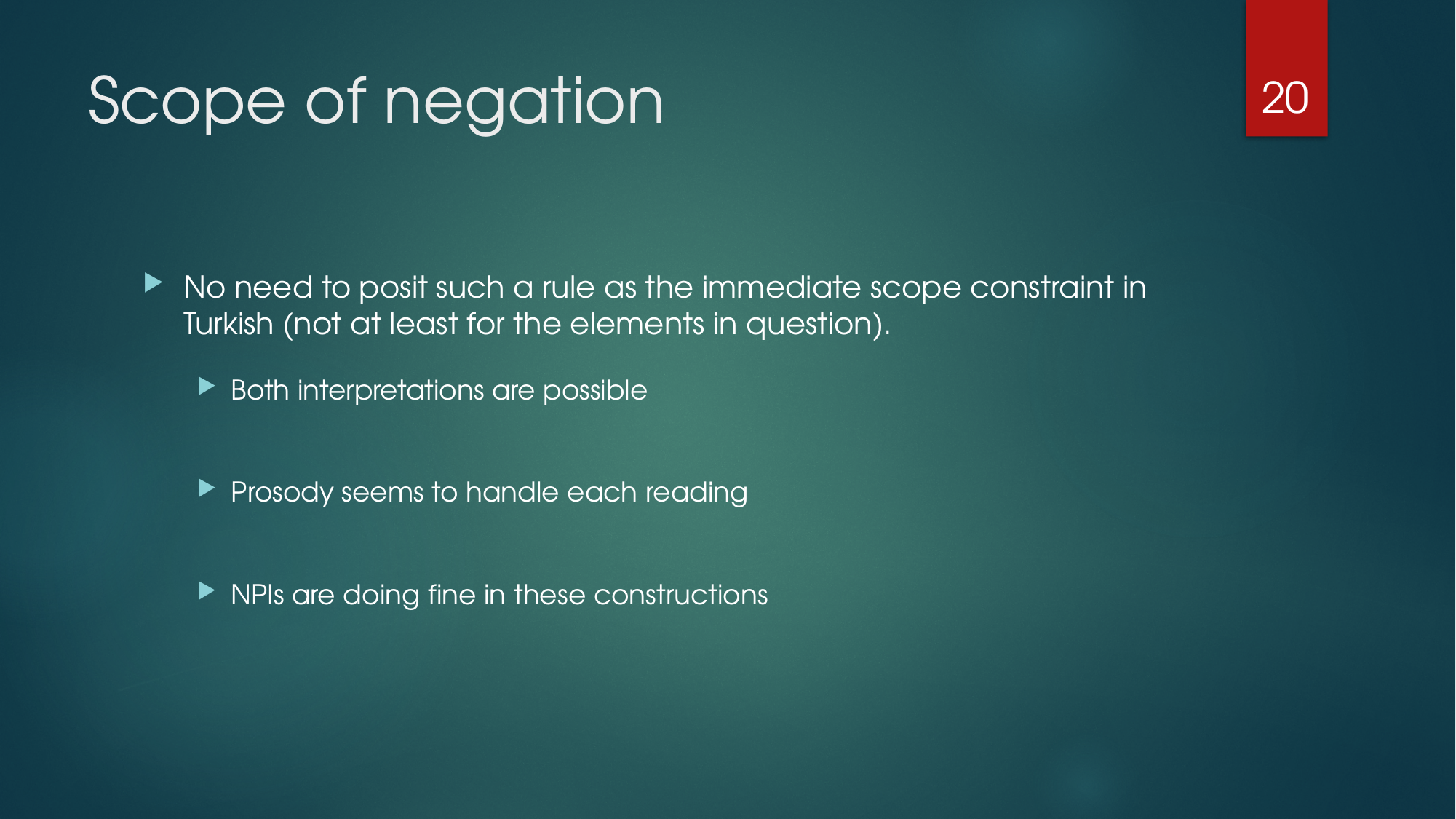

20
# Scope of negation

No need to posit such a rule as the immediate scope constraint in Turkish (not at least for the elements in question).

Both interpretations are possible

Prosody seems to handle each reading

NPIs are doing fine in these constructions